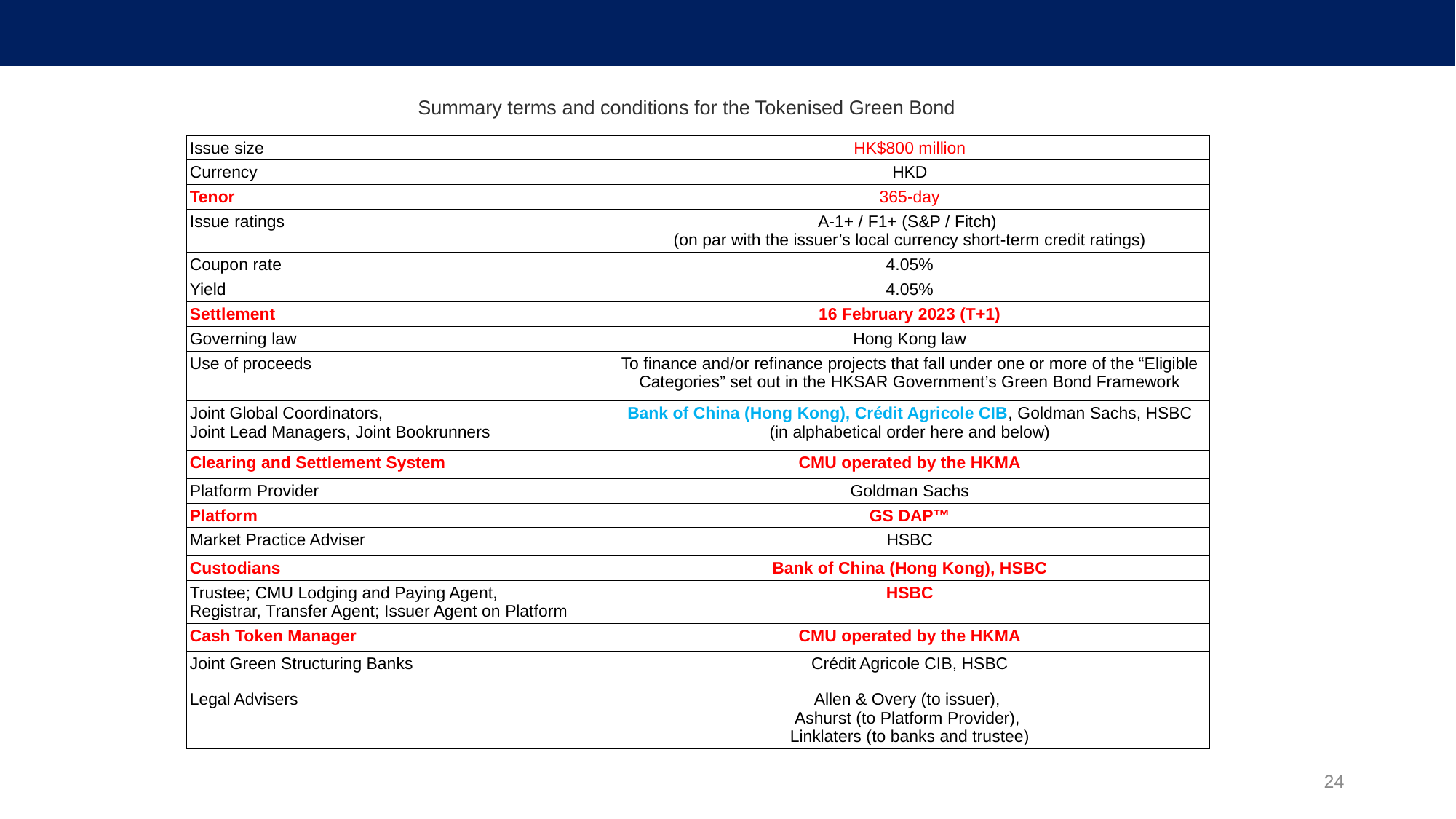

Tokenized Green  Bond  Indicative  Terms
    Summary terms and conditions for the Tokenised Green Bond

| Issue size | HK$800 million |
| --- | --- |
| Currency | HKD |
| Tenor | 365-day |
| Issue ratings | A-1+ / F1+ (S&P / Fitch) (on par with the issuer’s local currency short-term credit ratings) |
| Coupon rate | 4.05% |
| Yield | 4.05% |
| Settlement | 16 February 2023 (T+1) |
| Governing law | Hong Kong law |
| Use of proceeds | To finance and/or refinance projects that fall under one or more of the “Eligible Categories” set out in the HKSAR Government’s Green Bond Framework |
| Joint Global Coordinators, Joint Lead Managers, Joint Bookrunners | Bank of China (Hong Kong), Crédit Agricole CIB, Goldman Sachs, HSBC (in alphabetical order here and below) |
| Clearing and Settlement System | CMU operated by the HKMA |
| Platform Provider | Goldman Sachs |
| Platform | GS DAP™ |
| Market Practice Adviser | HSBC |
| Custodians | Bank of China (Hong Kong), HSBC |
| Trustee; CMU Lodging and Paying Agent, Registrar, Transfer Agent; Issuer Agent on Platform | HSBC |
| Cash Token Manager | CMU operated by the HKMA |
| Joint Green Structuring Banks | Crédit Agricole CIB, HSBC |
| Legal Advisers | Allen & Overy (to issuer), Ashurst (to Platform Provider), Linklaters (to banks and trustee) |
24